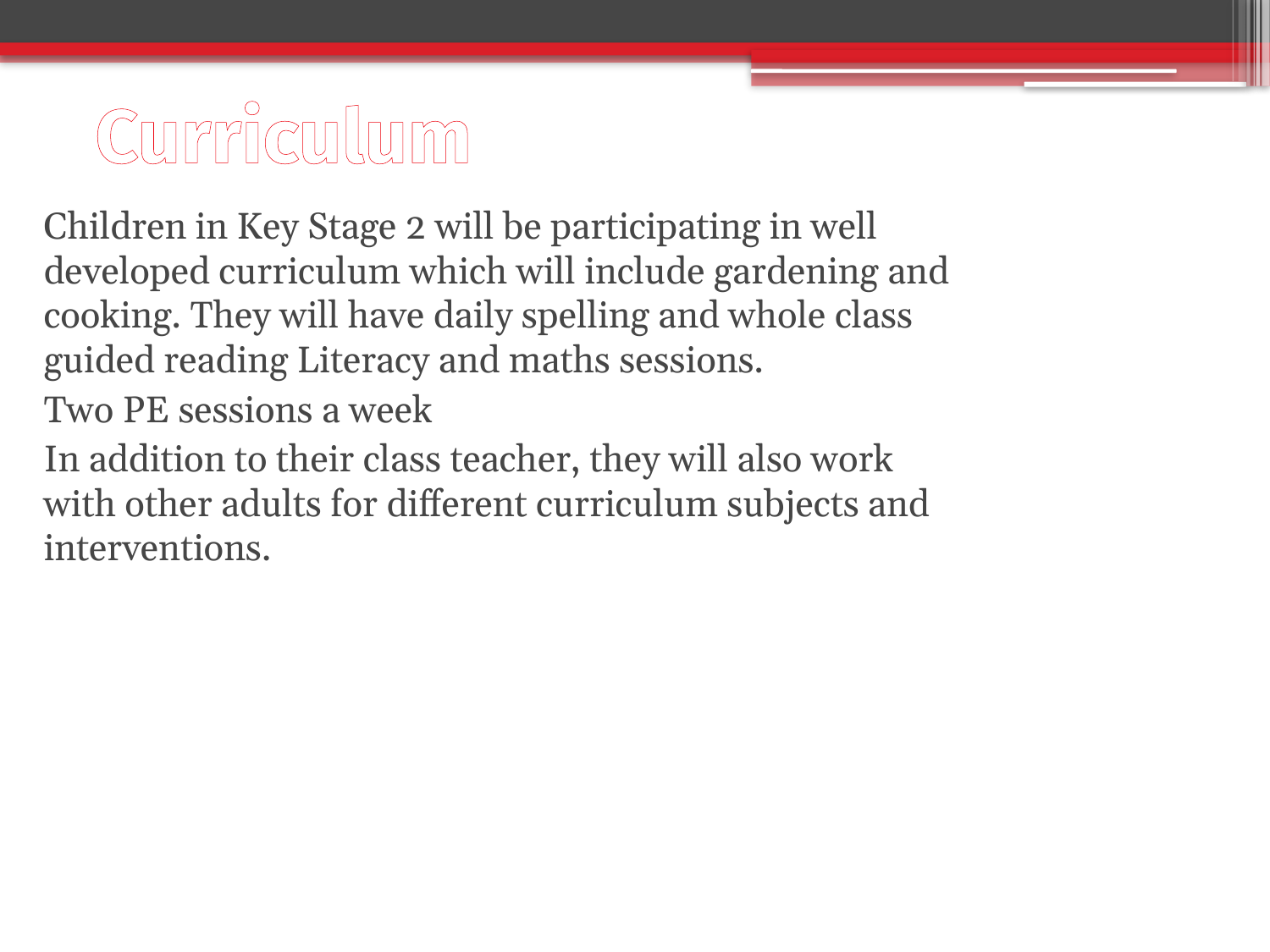

# Curriculum
Children in Key Stage 2 will be participating in well developed curriculum which will include gardening and cooking. They will have daily spelling and whole class guided reading Literacy and maths sessions. ​
Two PE sessions a week​
In addition to their class teacher, they will also work with other adults for different curriculum subjects and interventions.